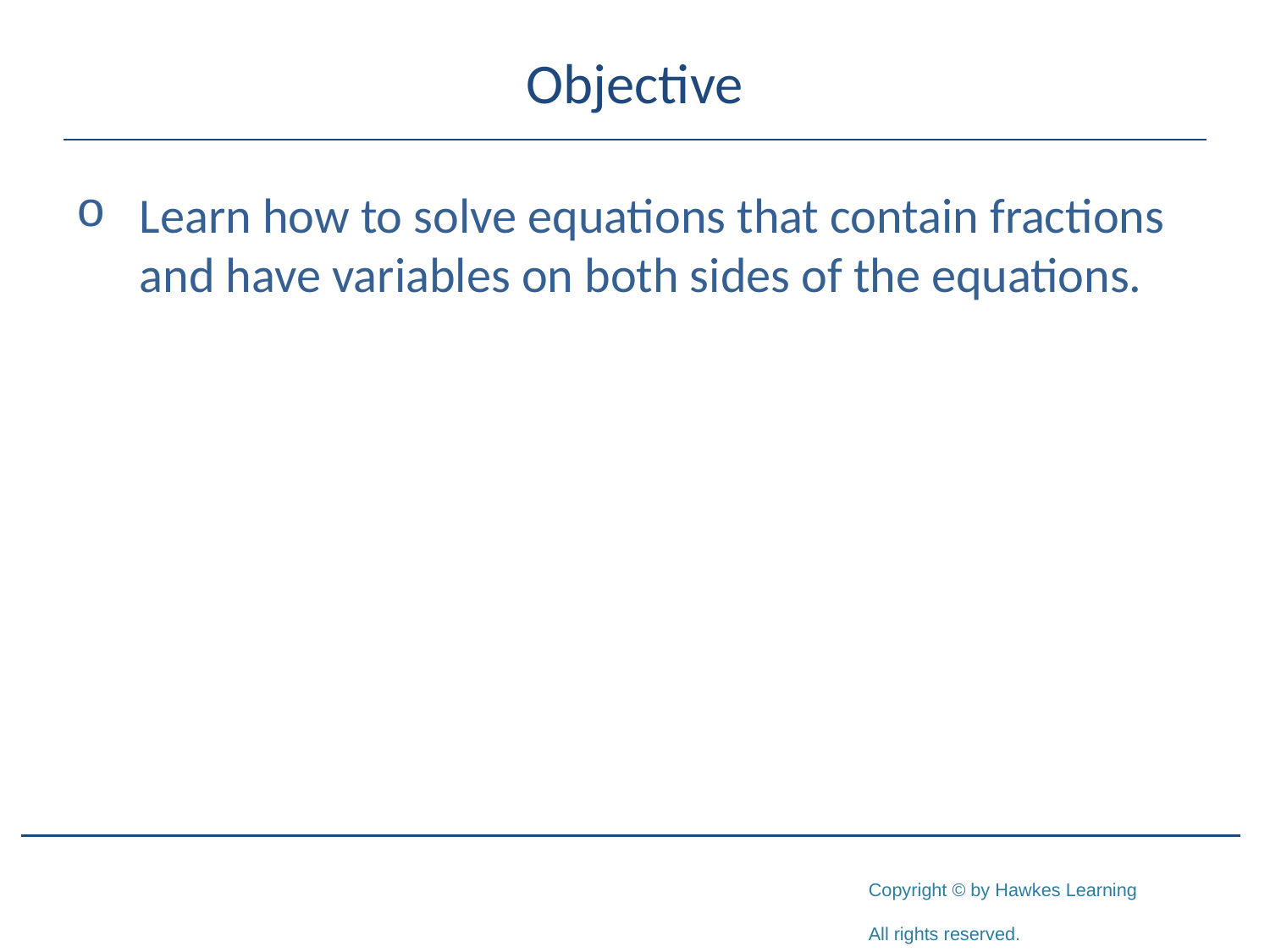

# Objective
Learn how to solve equations that contain fractions and have variables on both sides of the equations.